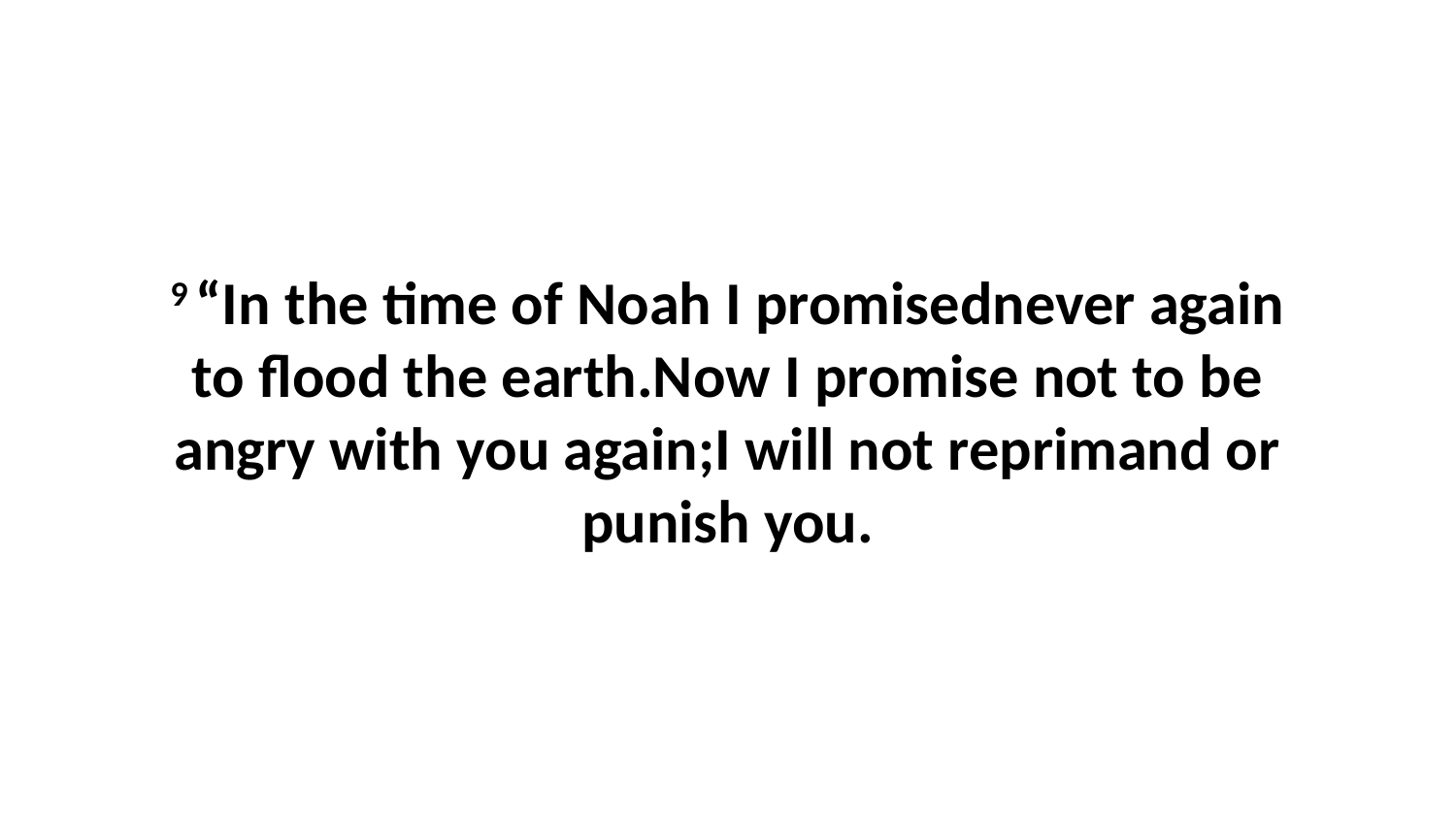

9 “In the time of Noah I promisednever again to flood the earth.Now I promise not to be angry with you again;I will not reprimand or punish you.